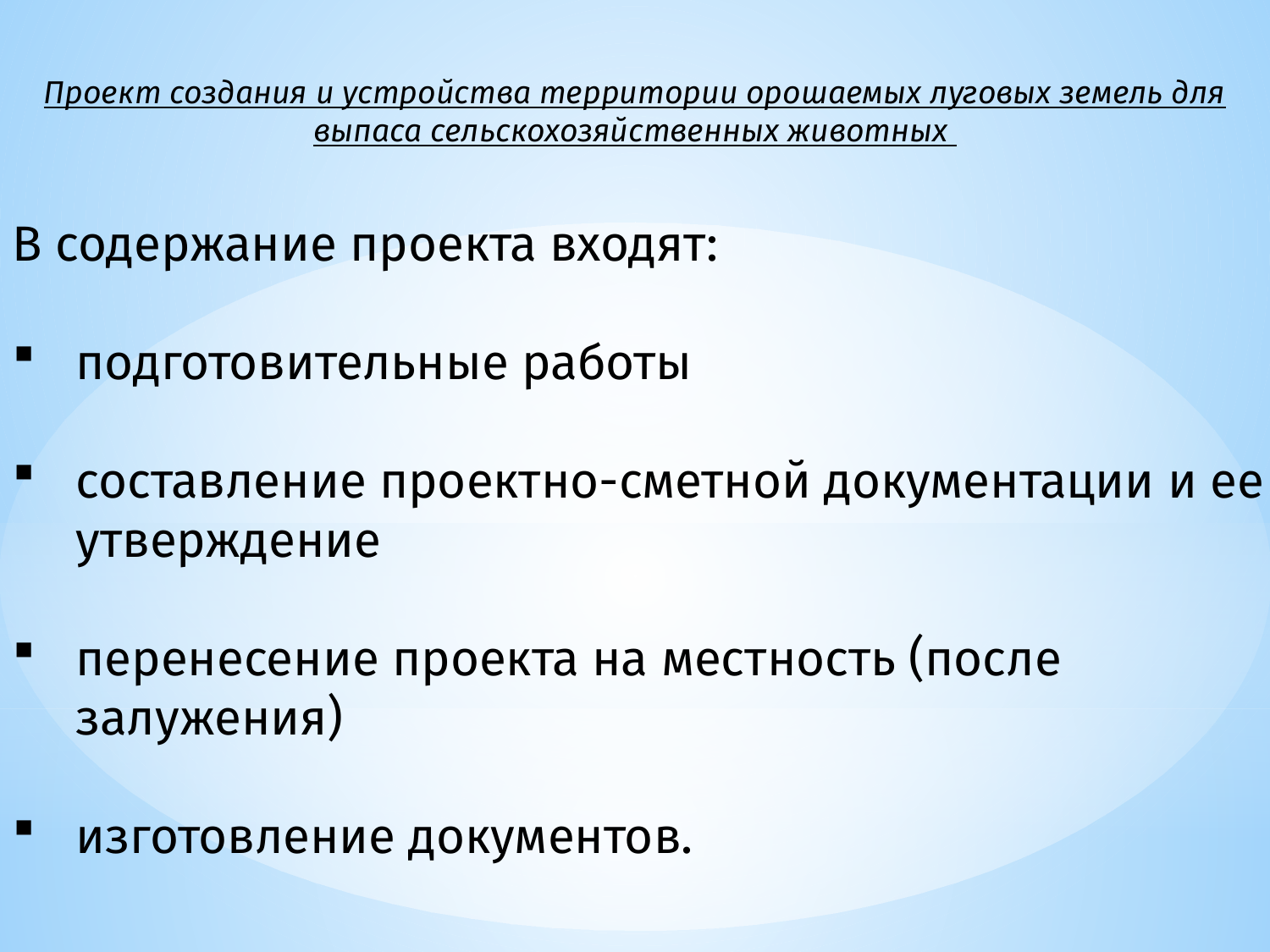

Проект создания и устройства территории орошаемых луговых земель для выпаса сельскохозяйственных животных
В содержание проекта входят:

подготовительные работы

составление проектно-сметной документации и ее утверждение

перенесение проекта на местность (после залужения)

изготовление документов.